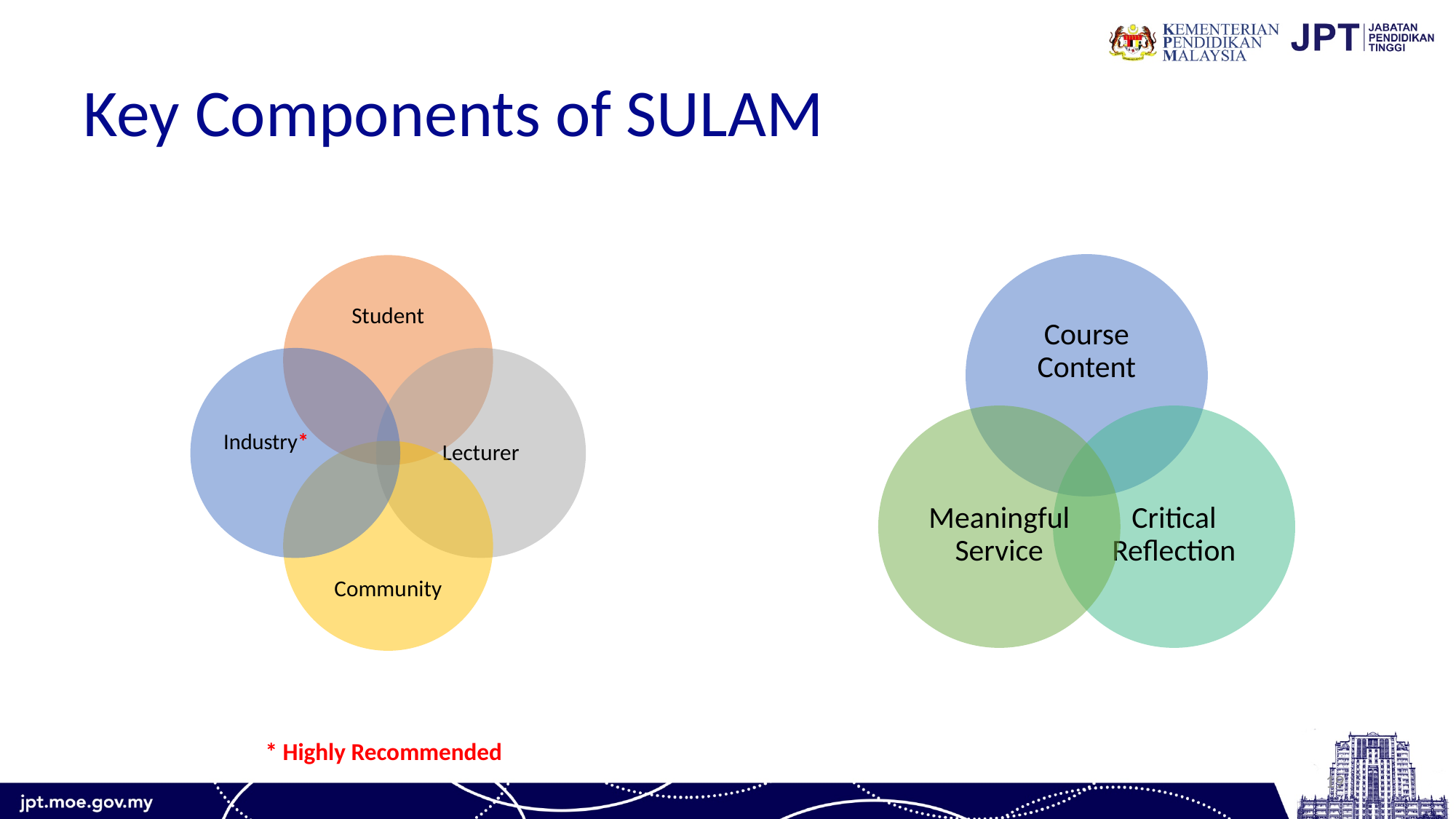

# Key Components of SULAM
Course Content
Critical Reflection
Meaningful Service
Student
Lecturer
Community

Industry*
* Highly Recommended
19